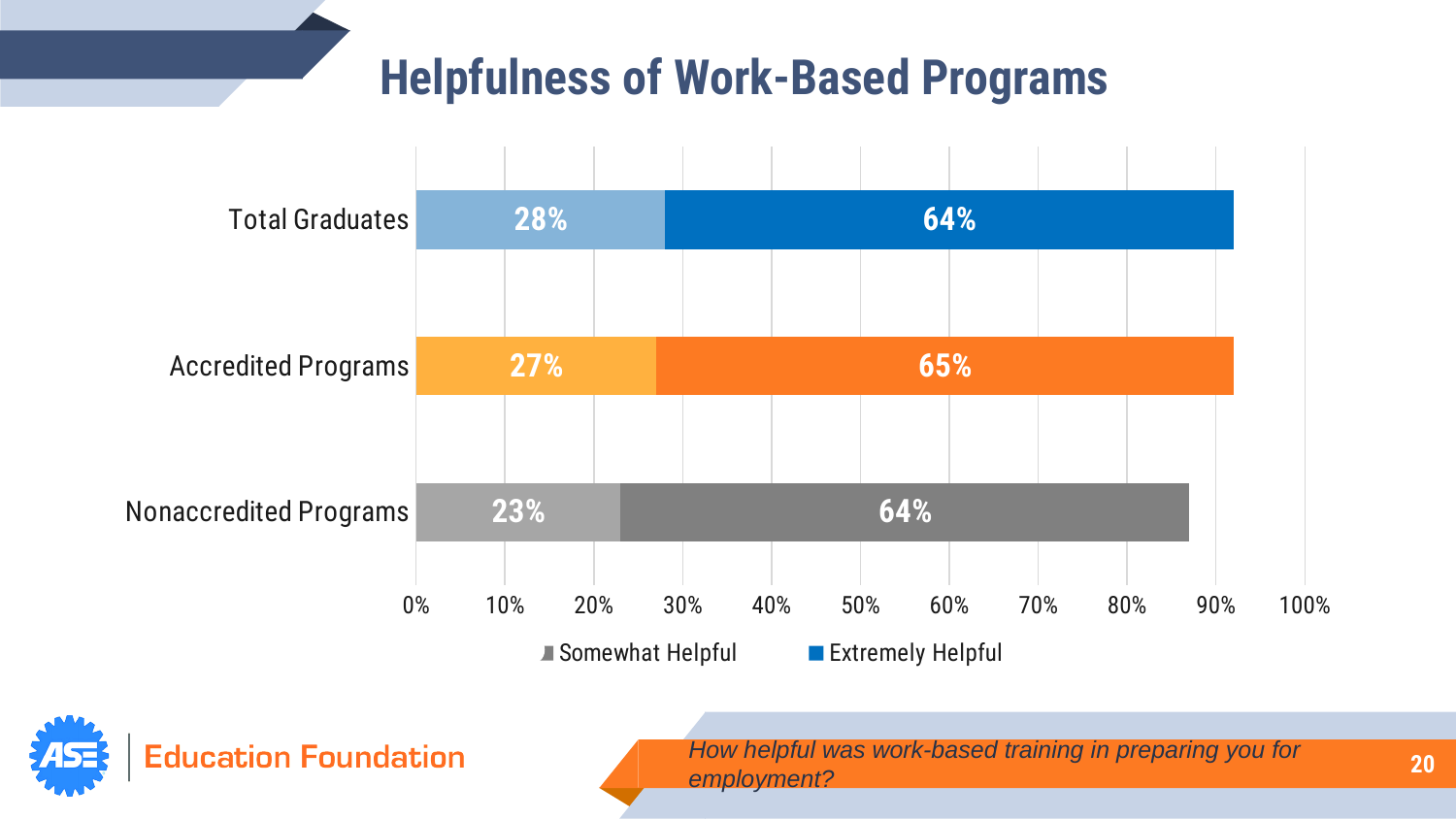

Helpfulness of Work-Based Programs

### Chart

| Category | Somewhat Helpful | Extremely Helpful |
|---|---|---|
| Nonaccredited Programs | 0.23 | 0.6400000000000003 |
| Accredited Programs | 0.27 | 0.6500000000000004 |
| Total Graduates | 0.2800000000000001 | 0.6400000000000003 |

How helpful was work-based training in preparing you for employment?
20